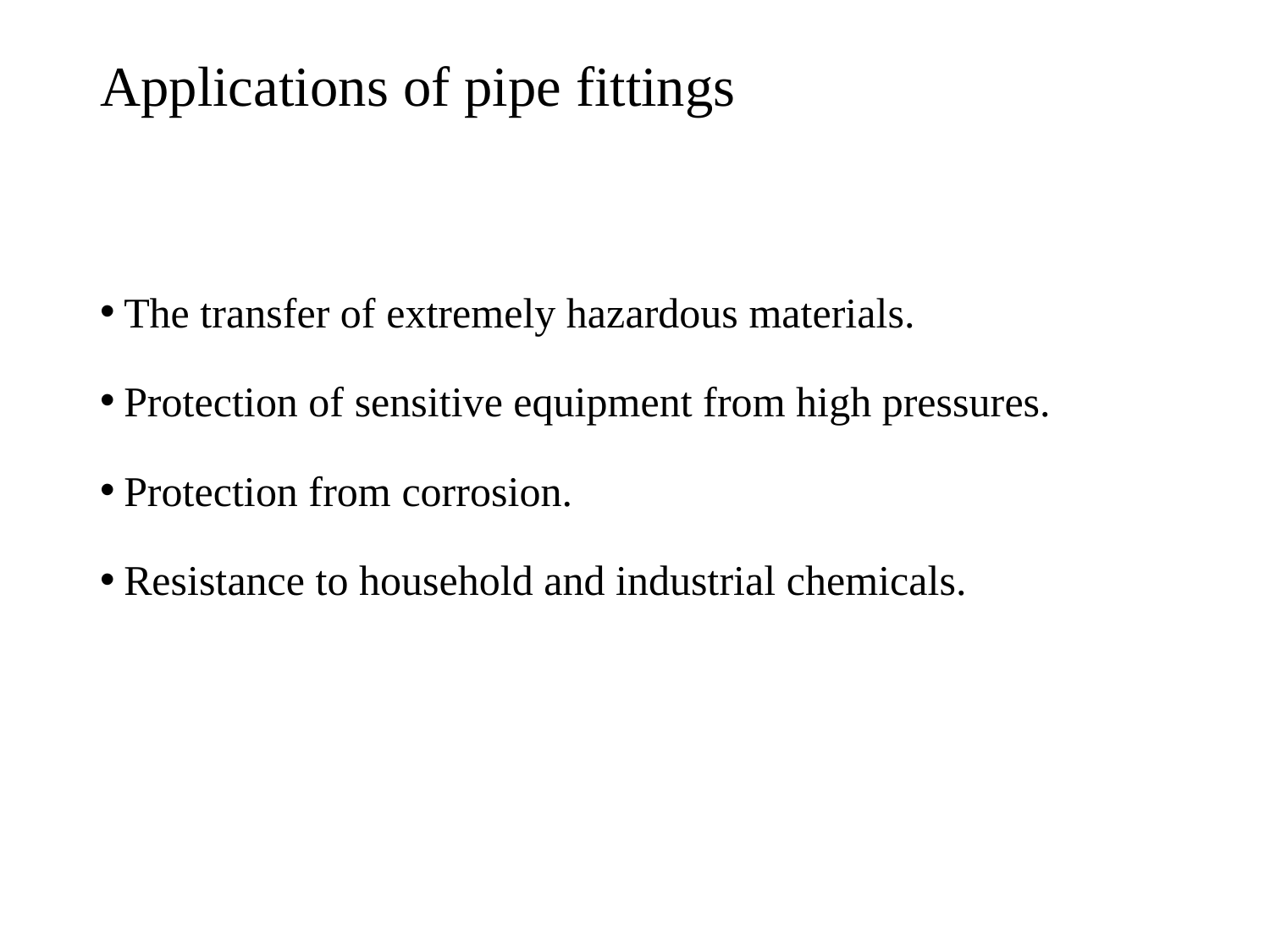

# Applications of pipe fittings
The transfer of extremely hazardous materials.
Protection of sensitive equipment from high pressures.
Protection from corrosion.
Resistance to household and industrial chemicals.